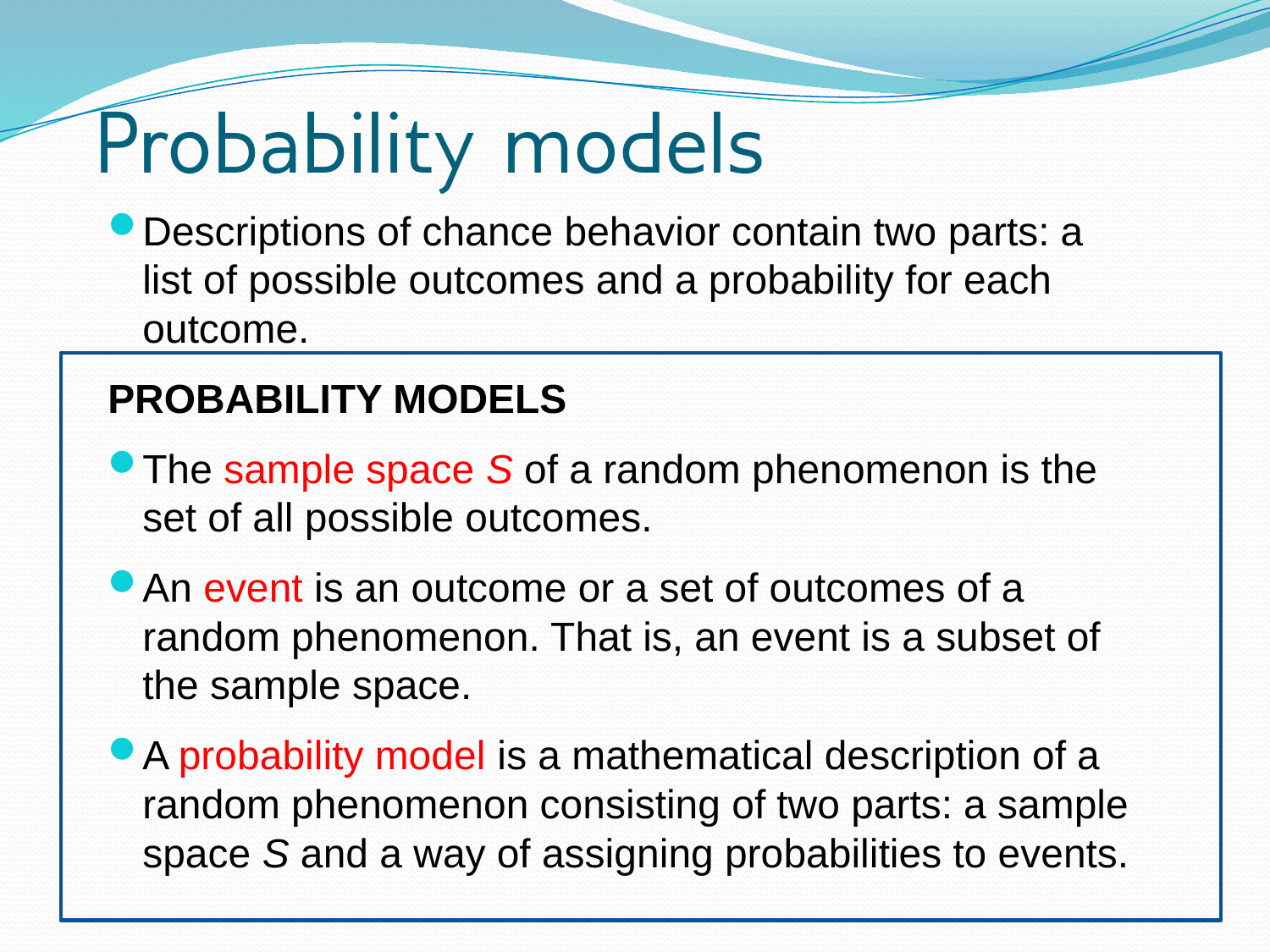

# Probability models
Descriptions of chance behavior contain two parts: a list of possible outcomes and a probability for each outcome.
Probability models
The sample space S of a random phenomenon is the set of all possible outcomes.
An event is an outcome or a set of outcomes of a random phenomenon. That is, an event is a subset of the sample space.
A probability model is a mathematical description of a random phenomenon consisting of two parts: a sample space S and a way of assigning probabilities to events.